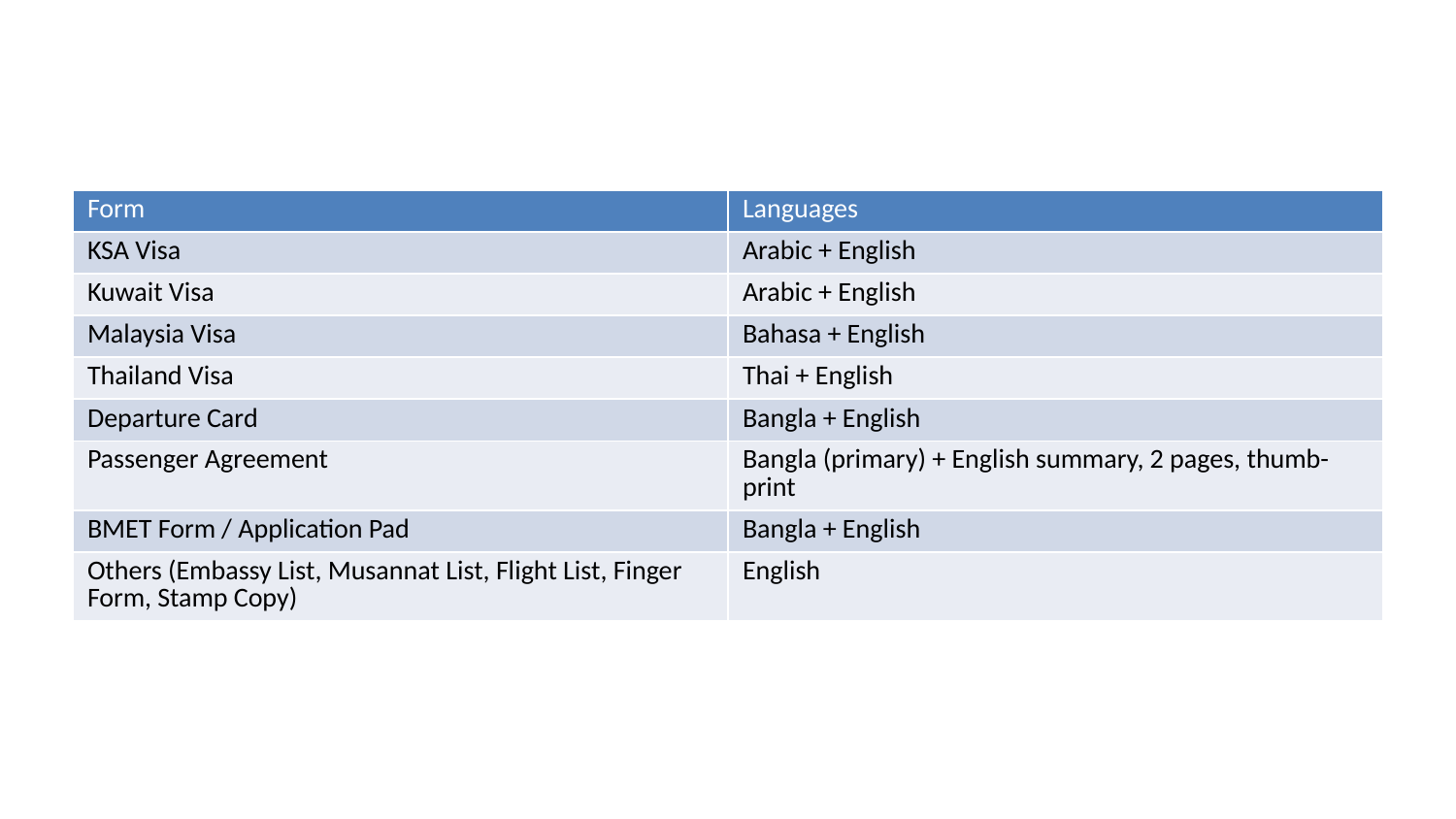

| Form | Languages |
| --- | --- |
| KSA Visa | Arabic + English |
| Kuwait Visa | Arabic + English |
| Malaysia Visa | Bahasa + English |
| Thailand Visa | Thai + English |
| Departure Card | Bangla + English |
| Passenger Agreement | Bangla (primary) + English summary, 2 pages, thumb-print |
| BMET Form / Application Pad | Bangla + English |
| Others (Embassy List, Musannat List, Flight List, Finger Form, Stamp Copy) | English |